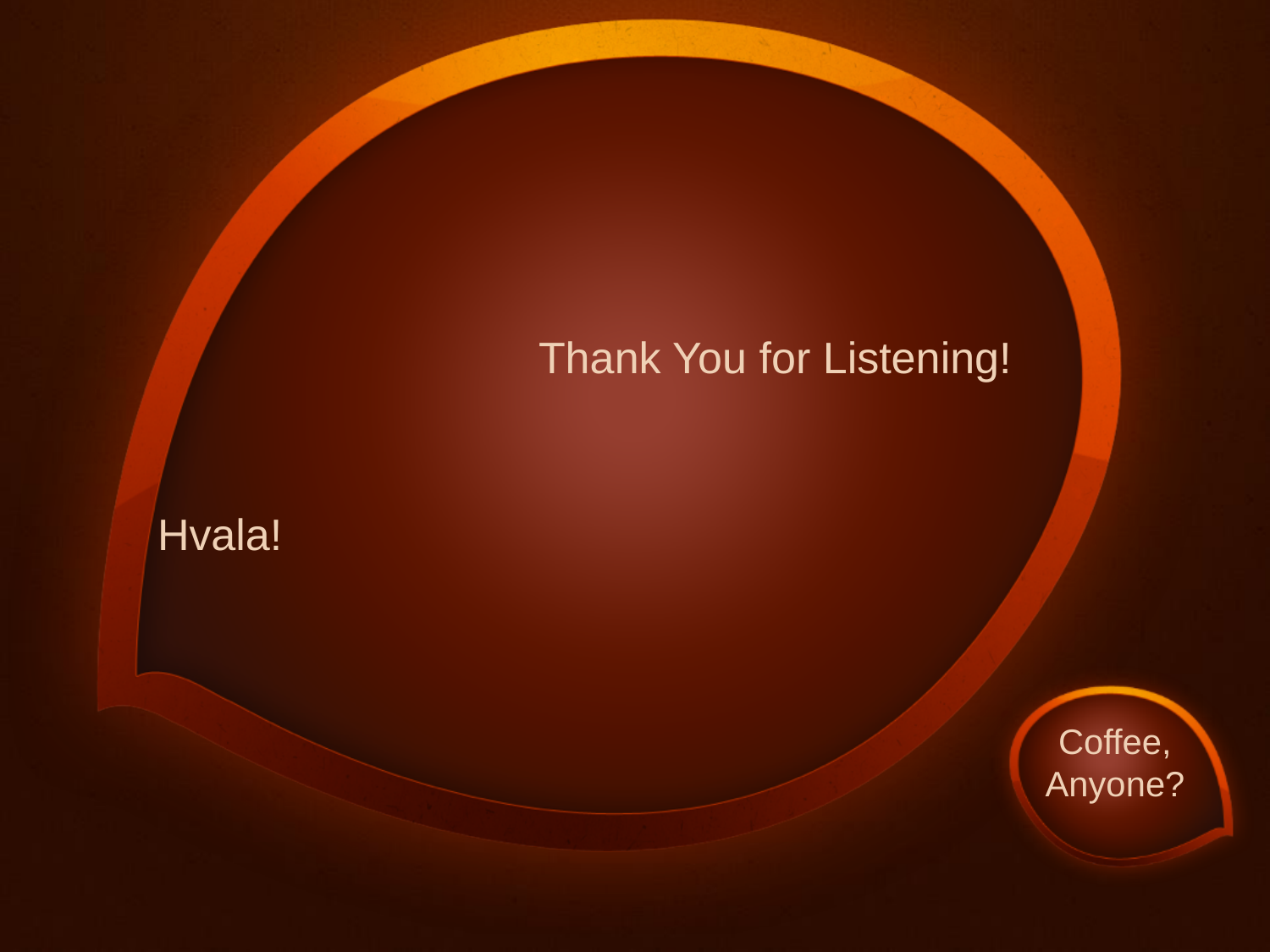

Thank You for Listening!

    						Hvala!
Coffee, Anyone?